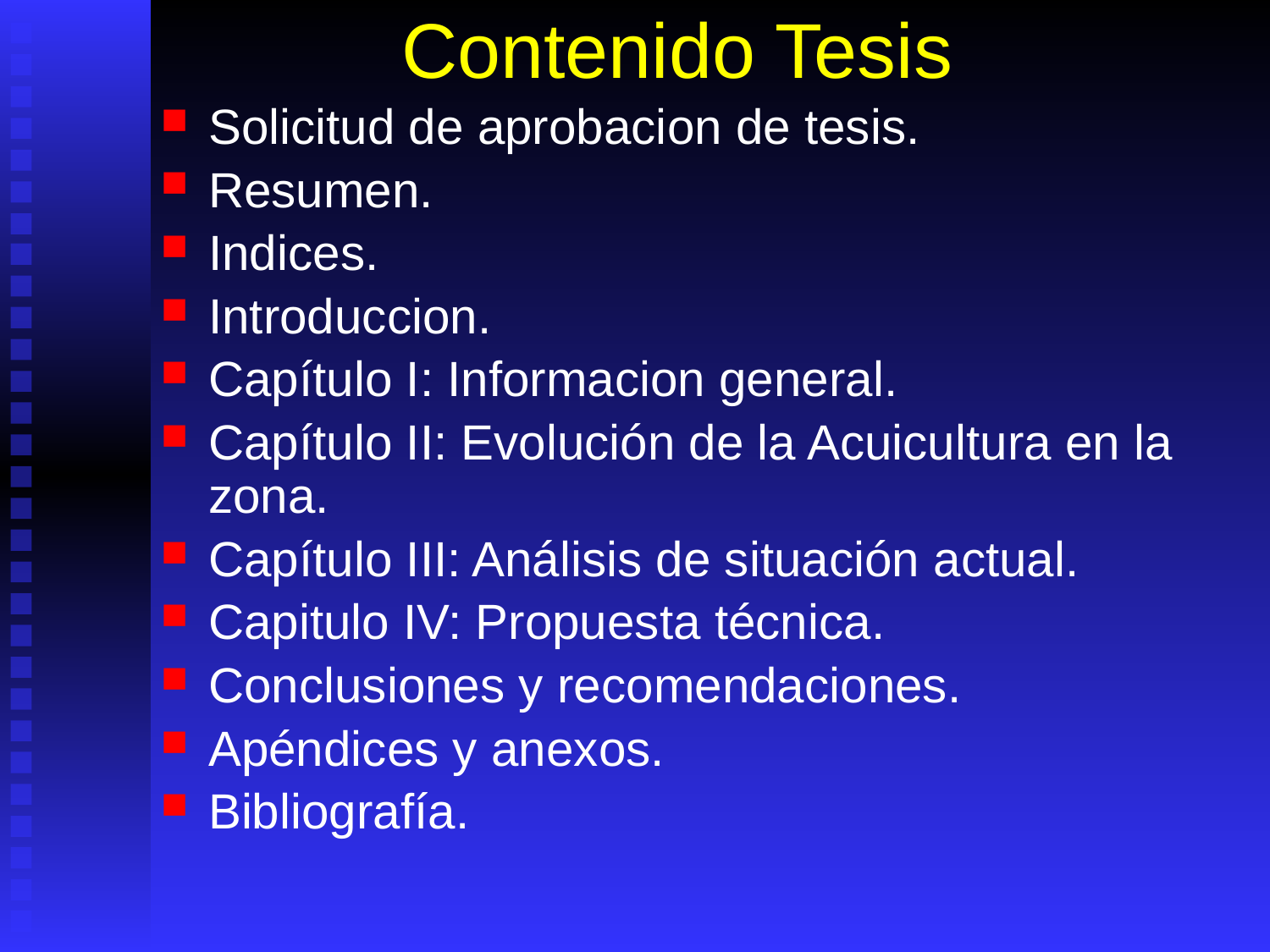

# Contenido Tesis
Solicitud de aprobacion de tesis.
Resumen.
Indices.
Introduccion.
Capítulo I: Informacion general.
Capítulo II: Evolución de la Acuicultura en la zona.
Capítulo III: Análisis de situación actual.
Capitulo IV: Propuesta técnica.
Conclusiones y recomendaciones.
Apéndices y anexos.
Bibliografía.